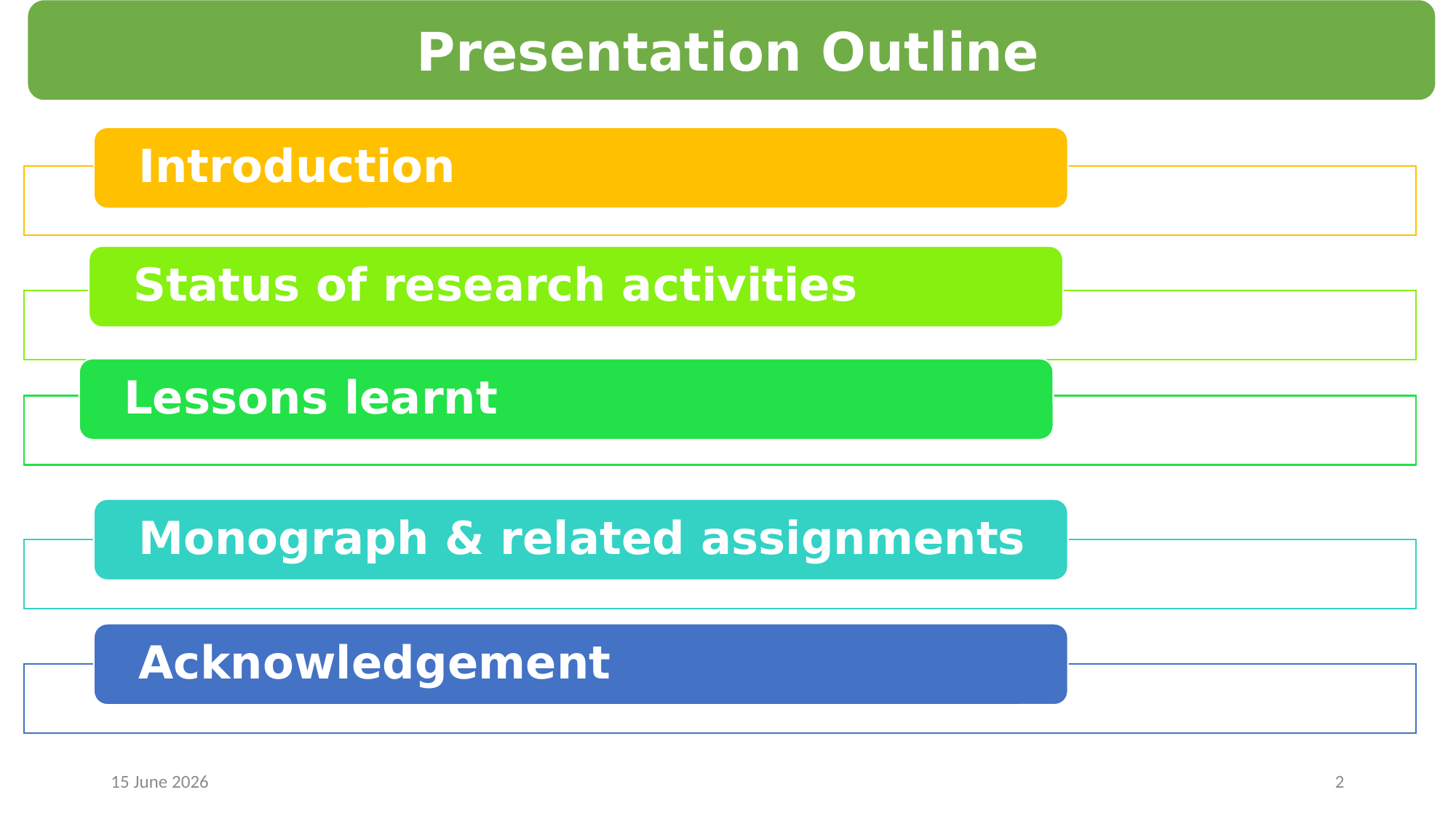

Presentation Outline
Introduction
Status of research activities
Lessons learnt
Monograph & related assignments

Acknowledgement
15 June 2026
2